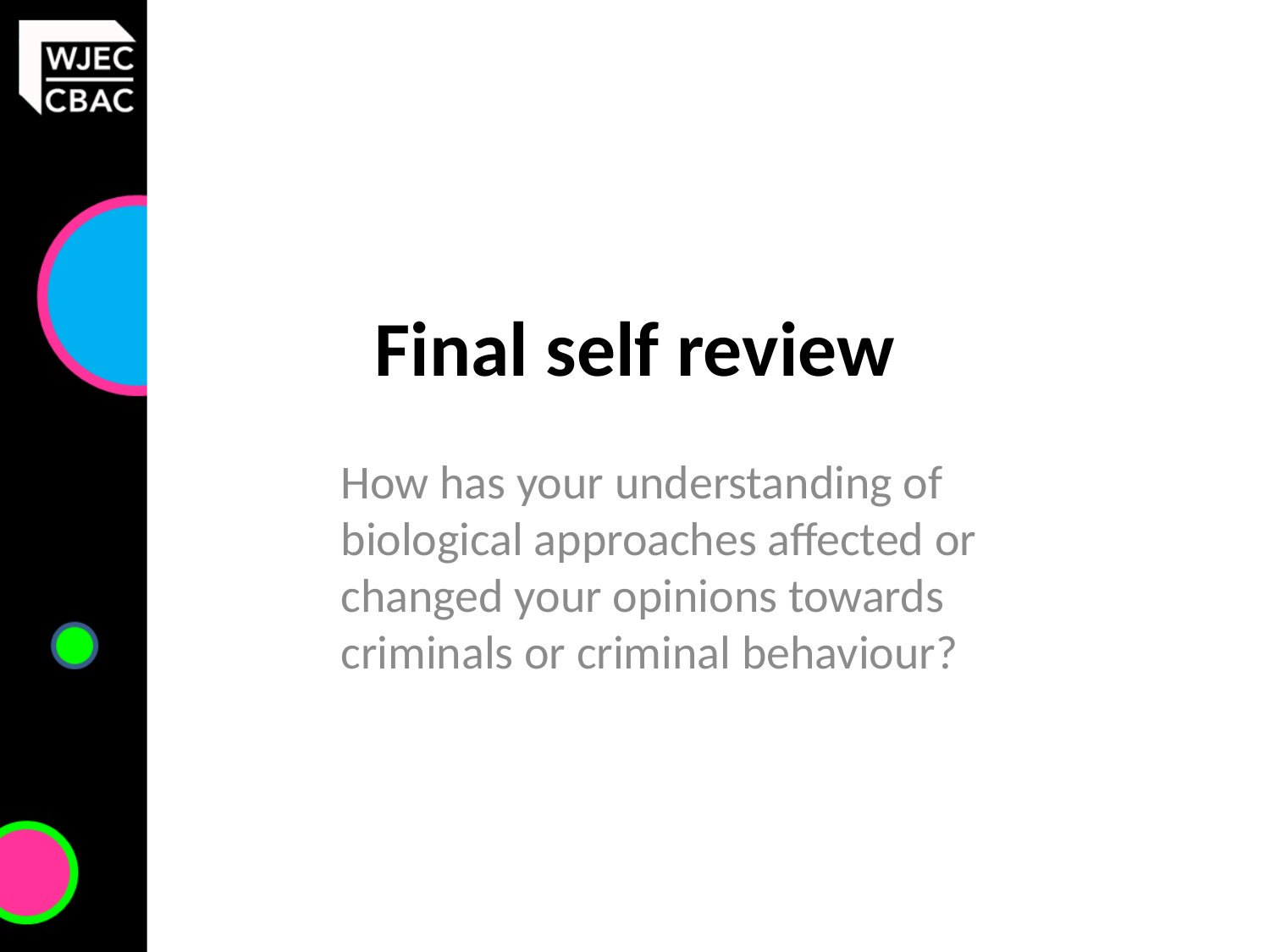

# Final self review
How has your understanding of biological approaches affected or changed your opinions towards criminals or criminal behaviour?